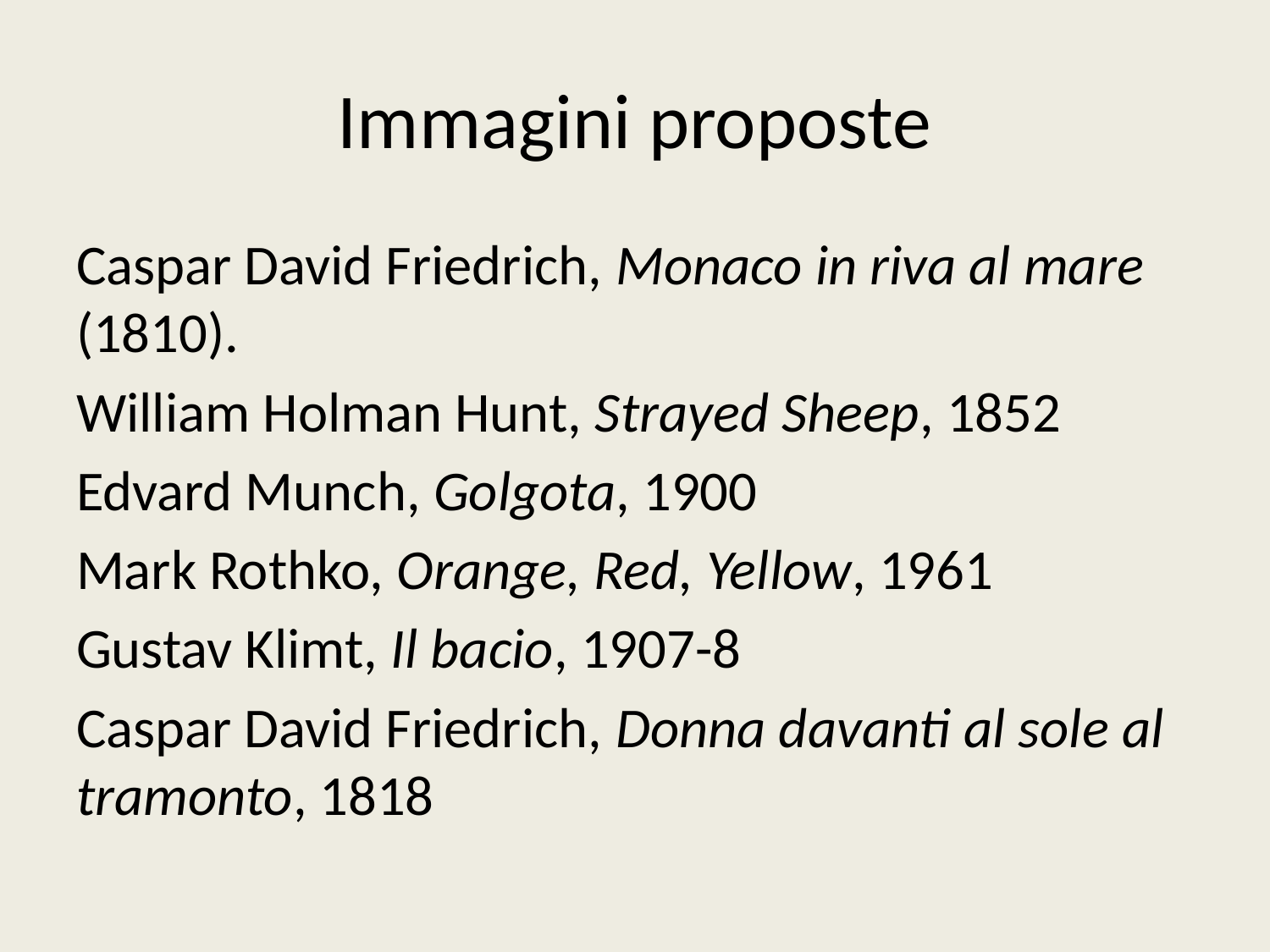

# Immagini proposte
Caspar David Friedrich, Monaco in riva al mare (1810).
William Holman Hunt, Strayed Sheep, 1852
Edvard Munch, Golgota, 1900
Mark Rothko, Orange, Red, Yellow, 1961
Gustav Klimt, Il bacio, 1907-8
Caspar David Friedrich, Donna davanti al sole al tramonto, 1818